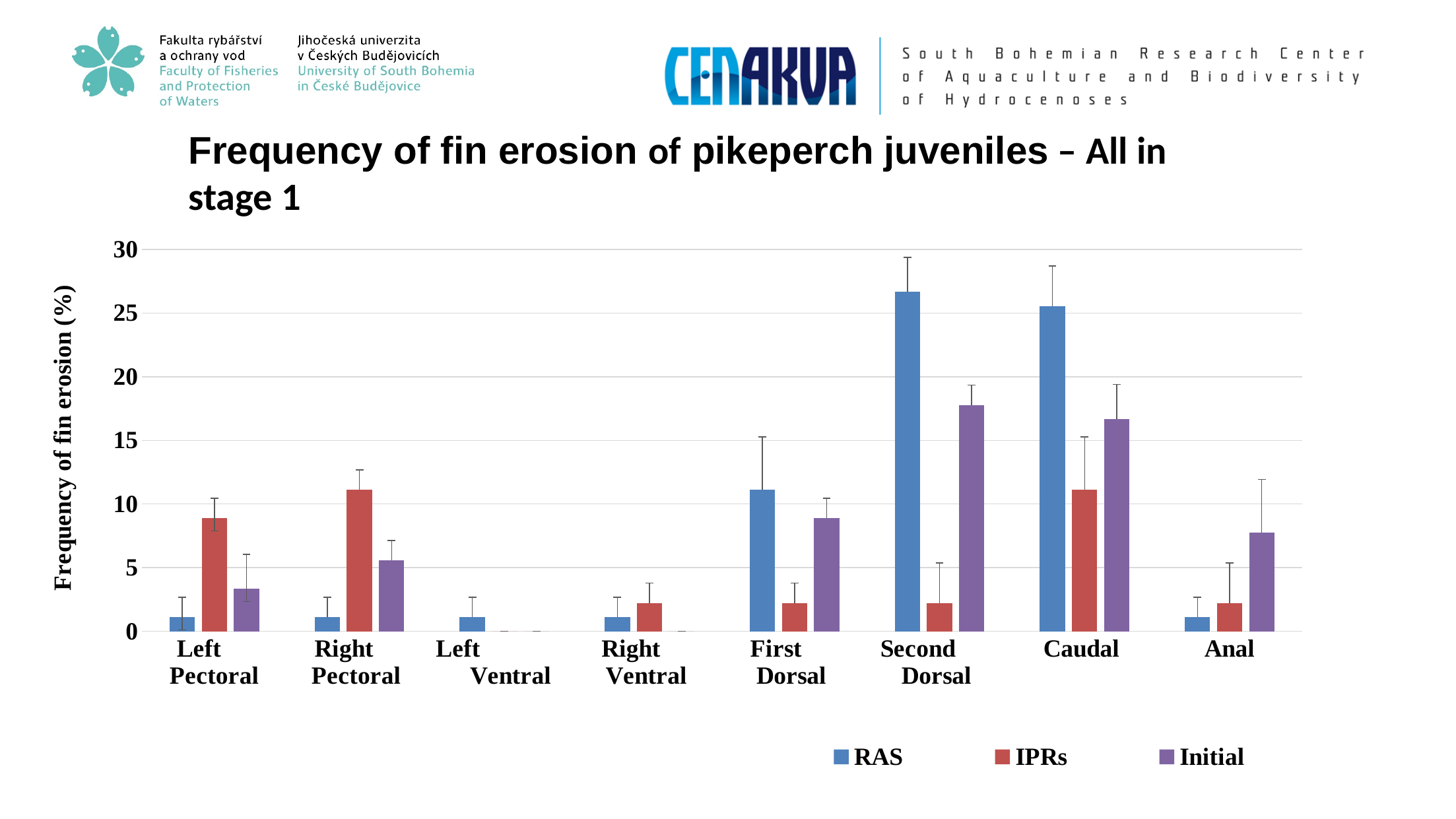

Frequency of fin erosion of pikeperch juveniles – All in stage 1

### Chart

| Category | RAS | IPRs | Initial  |
|---|---|---|---|
| Left      Pectoral | 1.1111111111111112 | 8.88888888888889 | 3.3333333333333335 |
| Right      Pectoral  | 1.1111111111111112 | 11.111111111111112 | 5.555555555555556 |
| Left                  Ventral | 1.1111111111111112 | 0.0 | 0.0 |
| Right       Ventral  | 1.1111111111111112 | 2.2222222222222223 | 0.0 |
| First       Dorsal  | 11.111111111111109 | 2.2222222222222223 | 8.88888888888889 |
| Second        Dorsal  | 26.666666666666668 | 2.2222222222222223 | 17.777777777777775 |
| Caudal  | 25.555555555555554 | 11.111111111111109 | 16.666666666666668 |
| Anal | 1.1111111111111112 | 2.2222222222222223 | 7.777777777777779 |